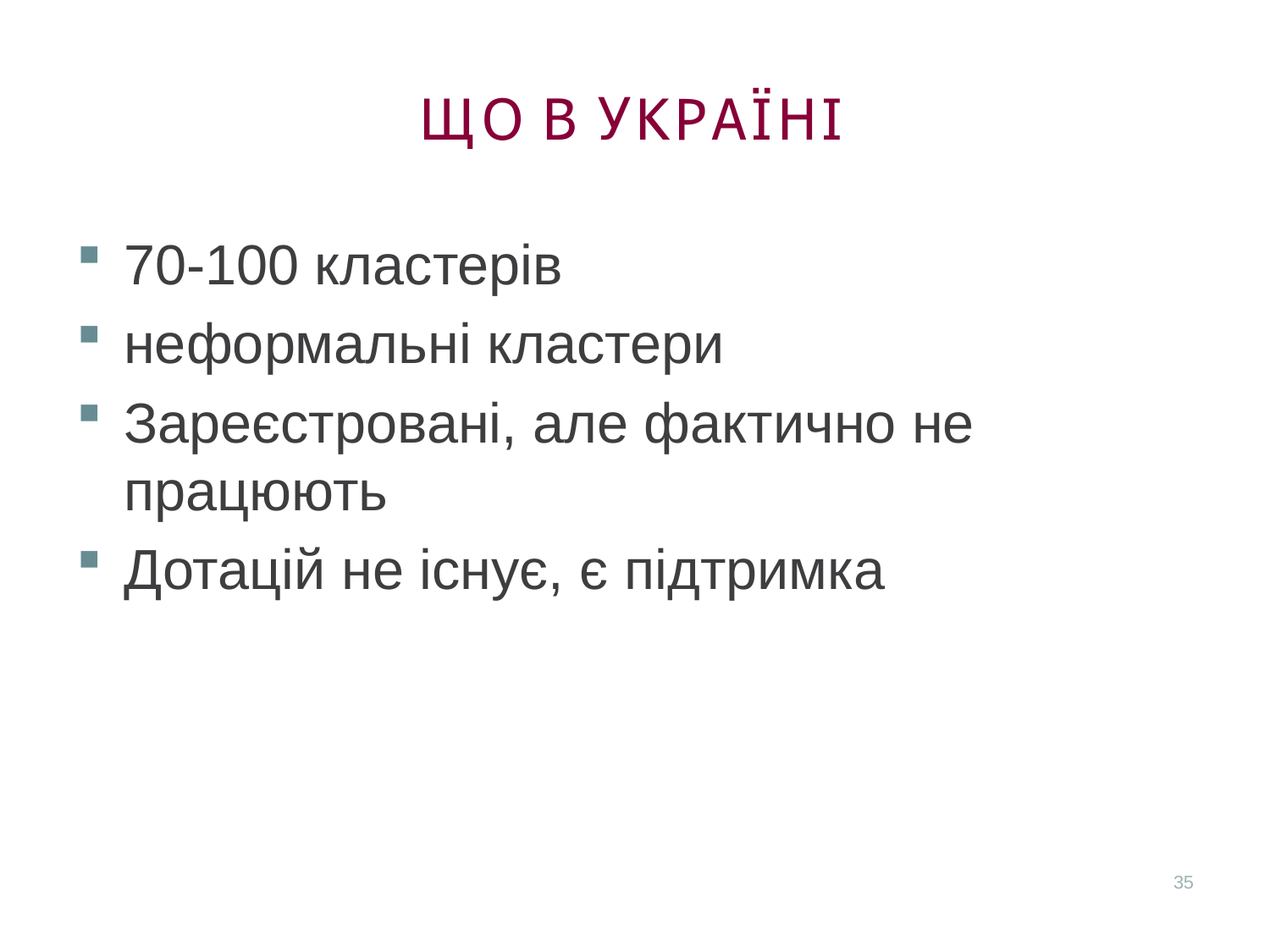

# Що в україні
70-100 кластерів
неформальні кластери
Зареєстровані, але фактично не працюють
Дотацій не існує, є підтримка

35